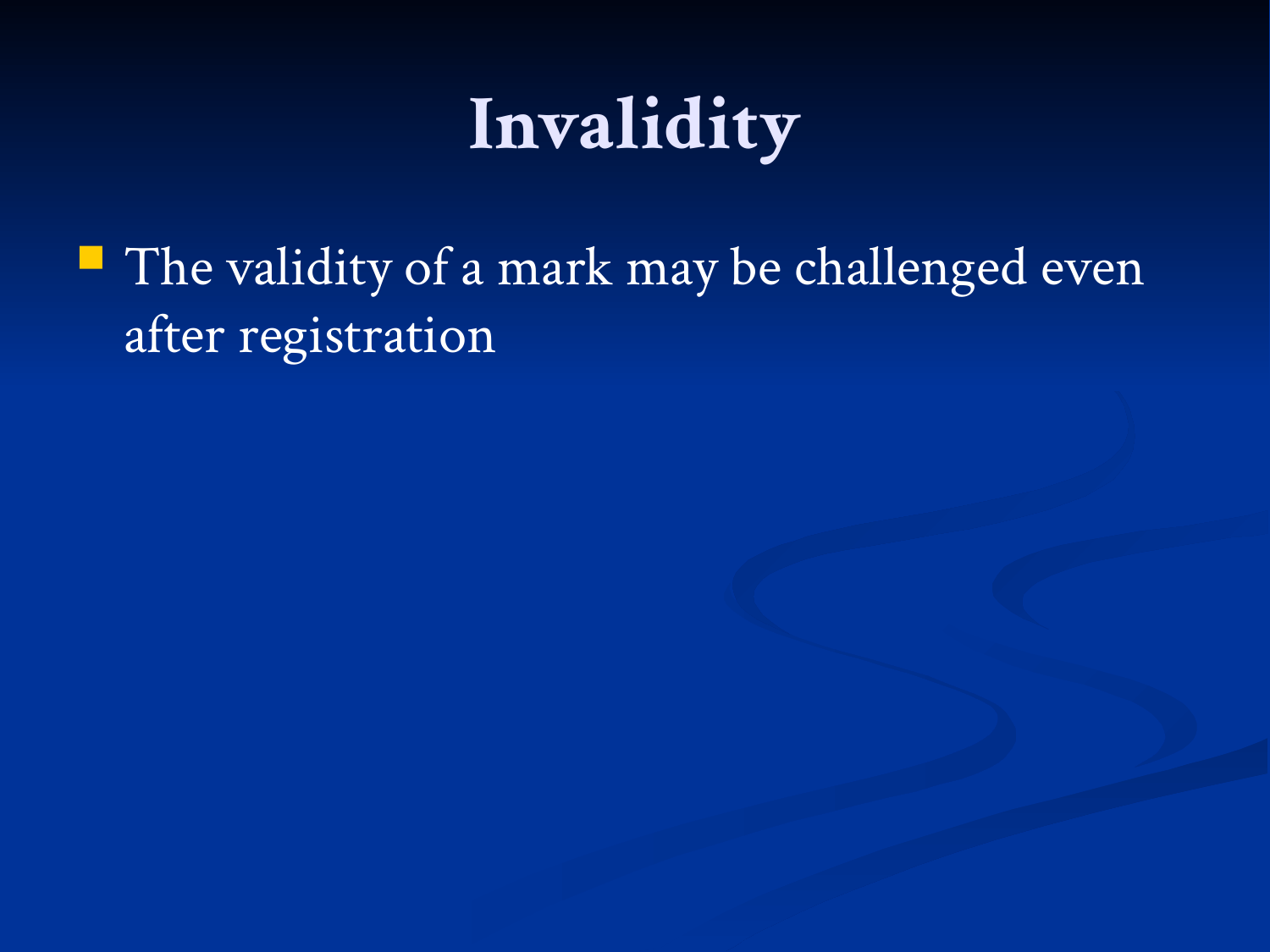

# Invalidity
The validity of a mark may be challenged even after registration